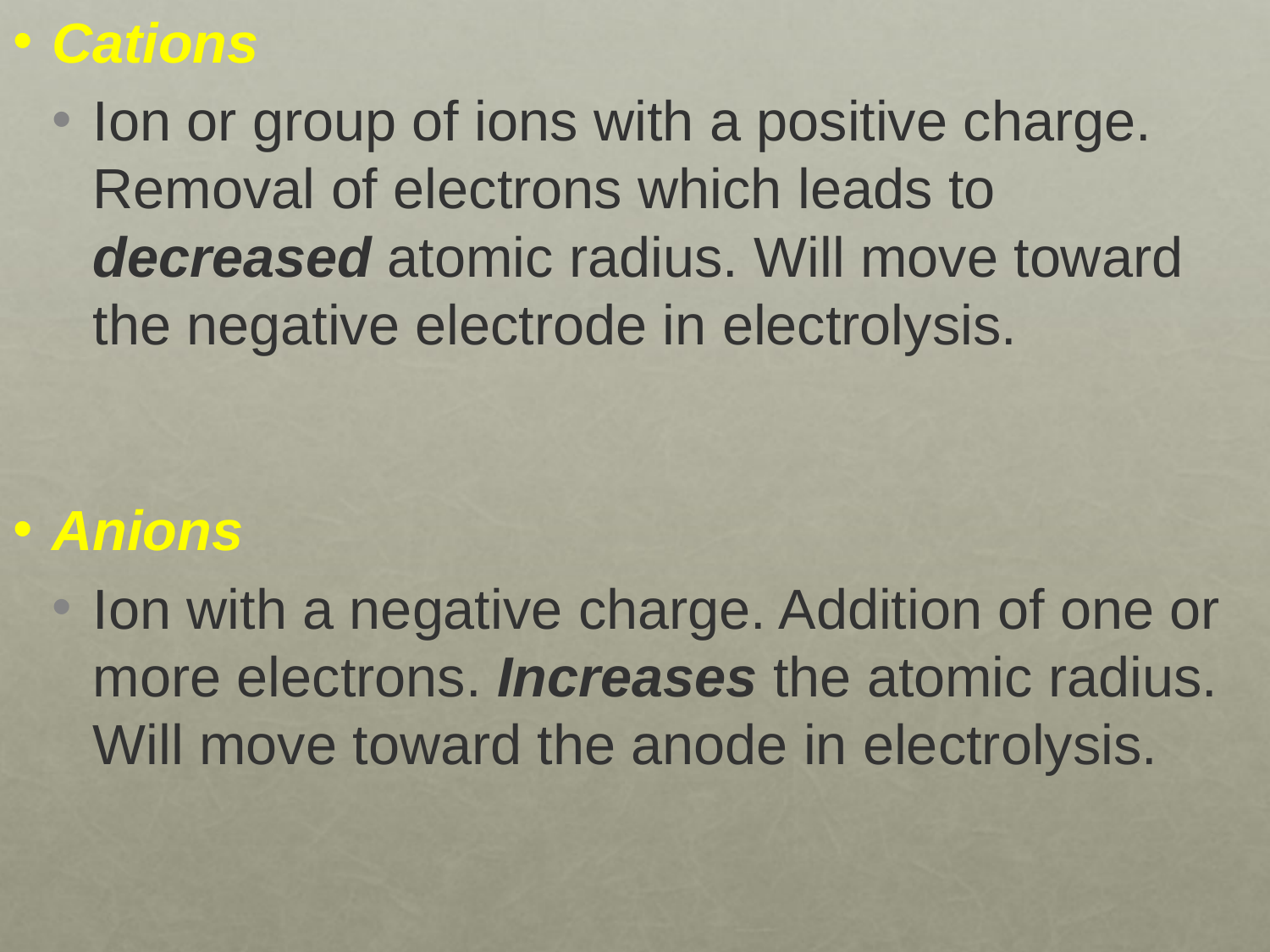

Cations
Ion or group of ions with a positive charge. Removal of electrons which leads to decreased atomic radius. Will move toward the negative electrode in electrolysis.

Anions
Ion with a negative charge. Addition of one or more electrons. Increases the atomic radius. Will move toward the anode in electrolysis.